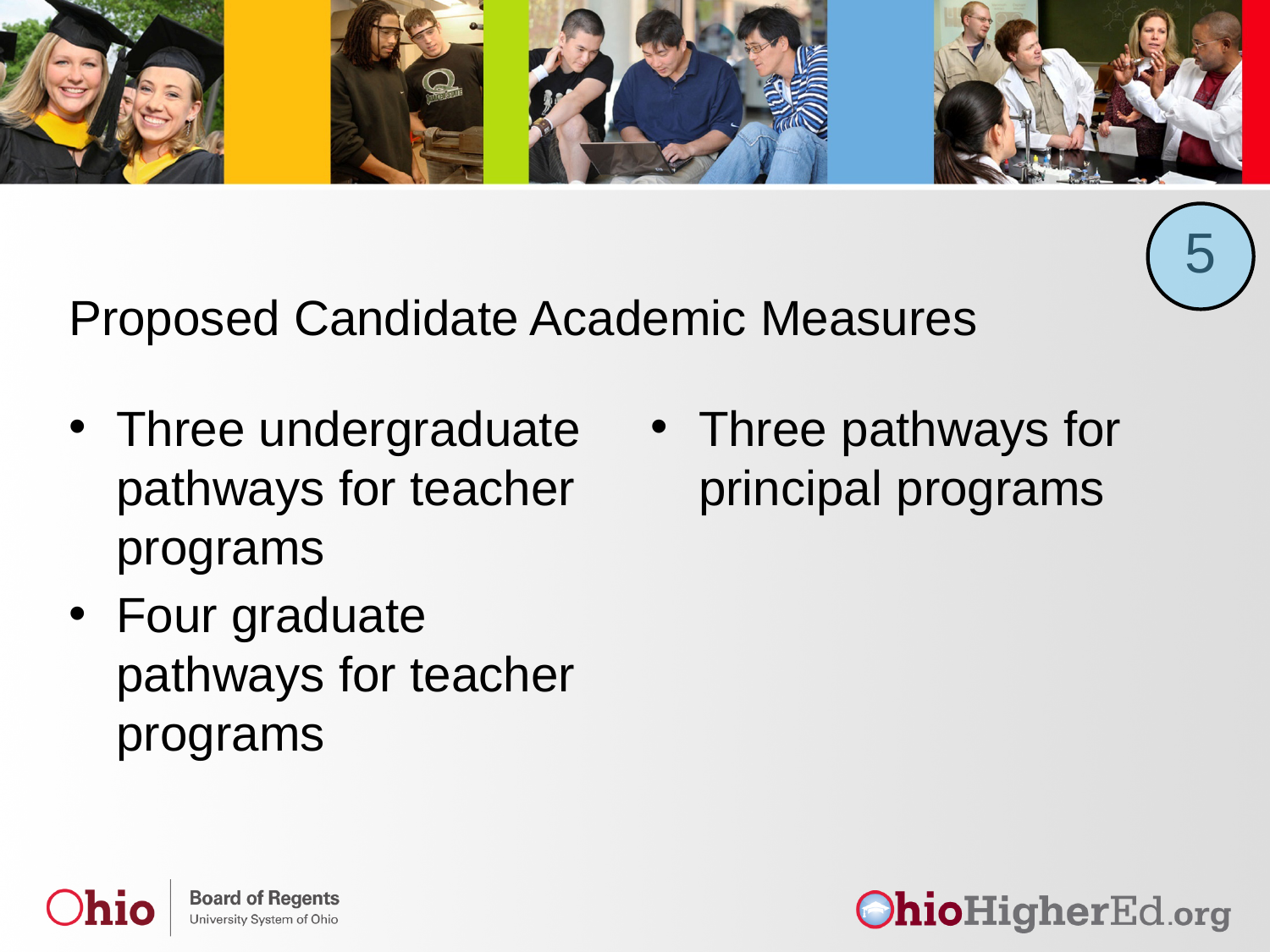

5
# Proposed Candidate Academic Measures
Three undergraduate pathways for teacher programs
Four graduate pathways for teacher programs

Three pathways for principal programs